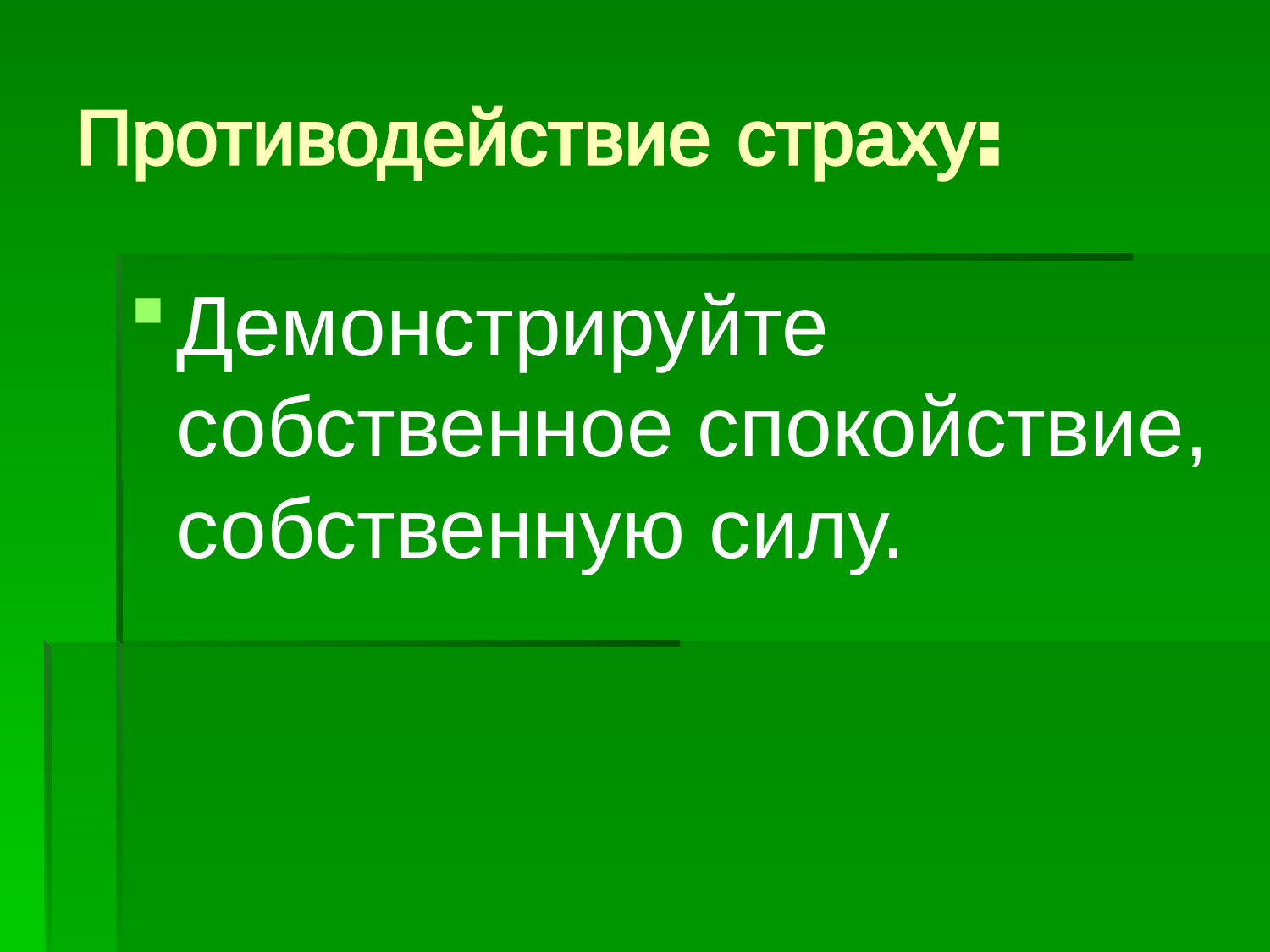

# Противодействие страху:
Демонстрируйте собственное спокойствие, собственную силу.